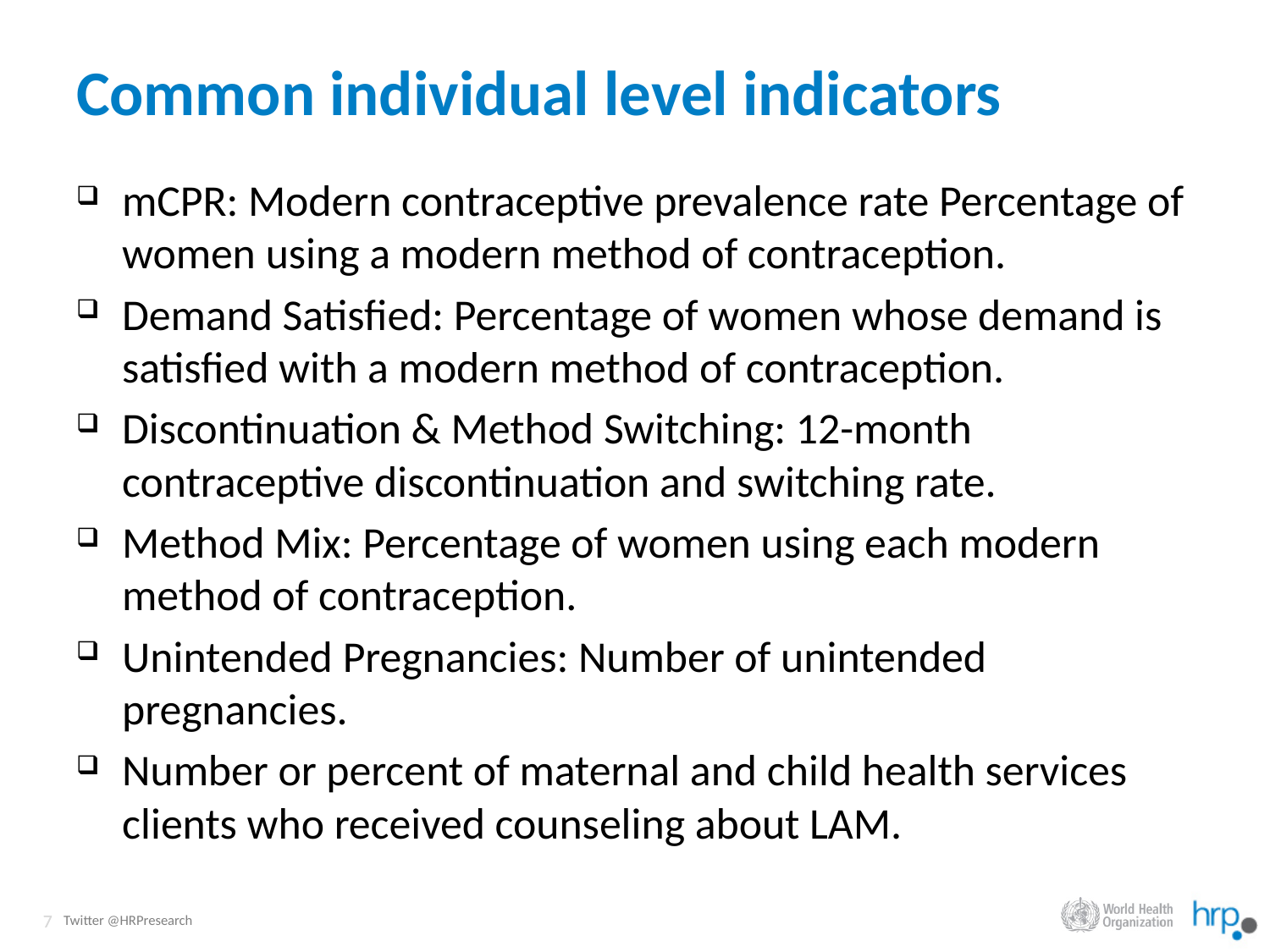

# Common individual level indicators
mCPR: Modern contraceptive prevalence rate Percentage of women using a modern method of contraception.
Demand Satisfied: Percentage of women whose demand is satisfied with a modern method of contraception.
Discontinuation & Method Switching: 12-month contraceptive discontinuation and switching rate.
Method Mix: Percentage of women using each modern method of contraception.
Unintended Pregnancies: Number of unintended pregnancies.
Number or percent of maternal and child health services clients who received counseling about LAM.